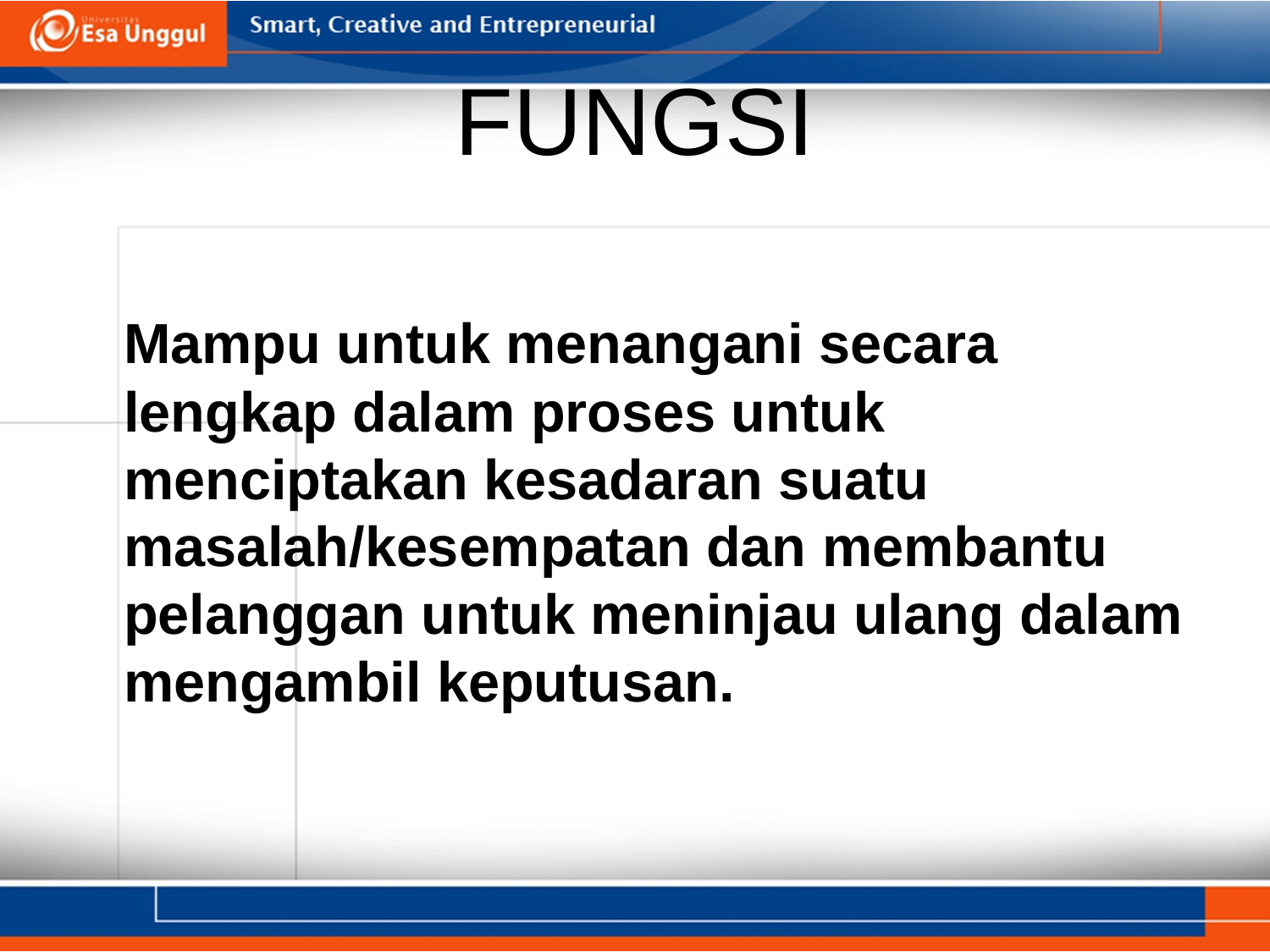

# FUNGSI

	Mampu untuk menangani secara lengkap dalam proses untuk menciptakan kesadaran suatu masalah/kesempatan dan membantu pelanggan untuk meninjau ulang dalam mengambil keputusan.